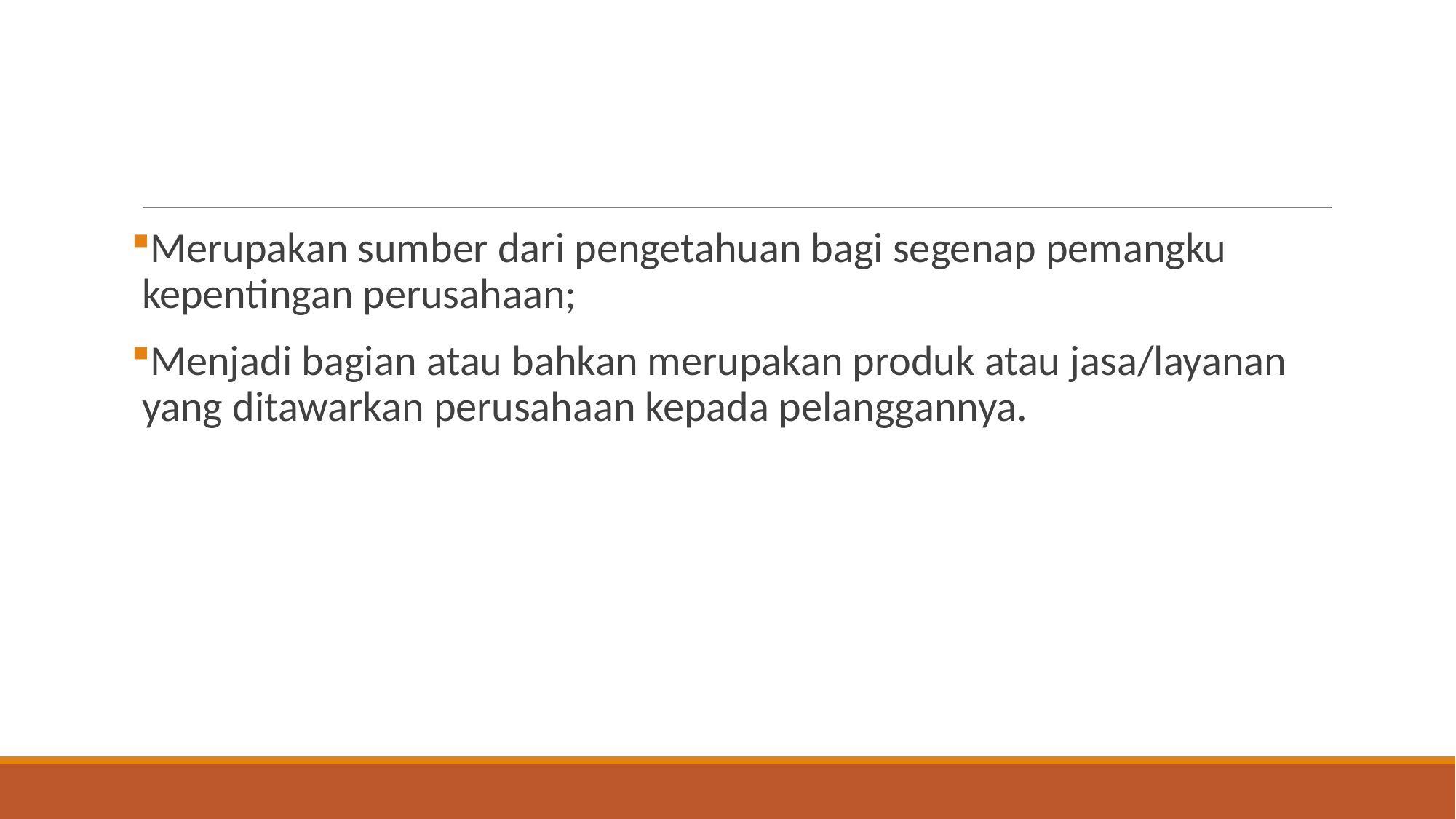

#
Merupakan sumber dari pengetahuan bagi segenap pemangku kepentingan perusahaan;
Menjadi bagian atau bahkan merupakan produk atau jasa/layanan yang ditawarkan perusahaan kepada pelanggannya.